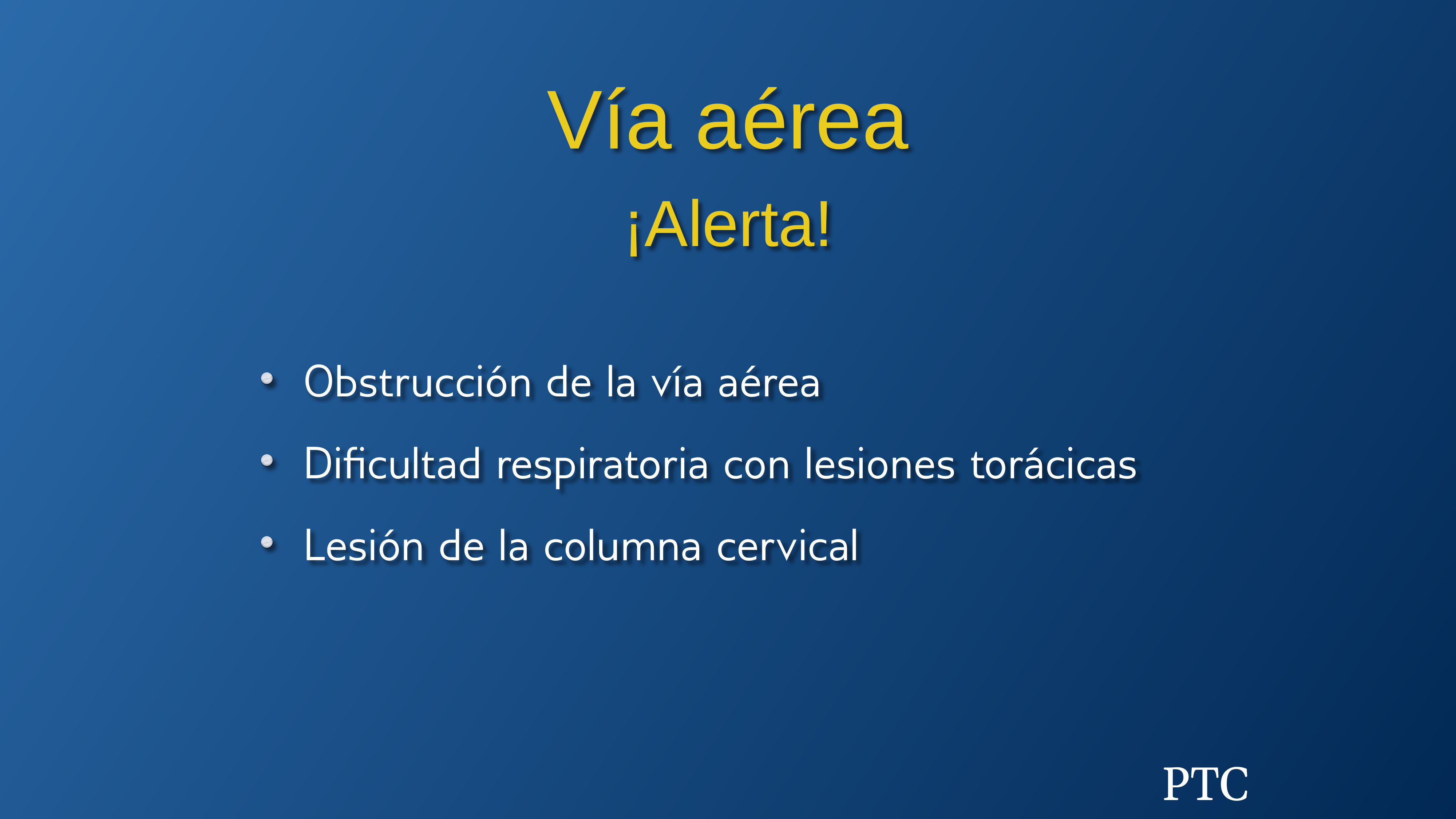

Vía aérea
¡Alerta!
Obstrucción de la vía aérea
Dificultad respiratoria con lesiones torácicas
Lesión de la columna cervical
PTC